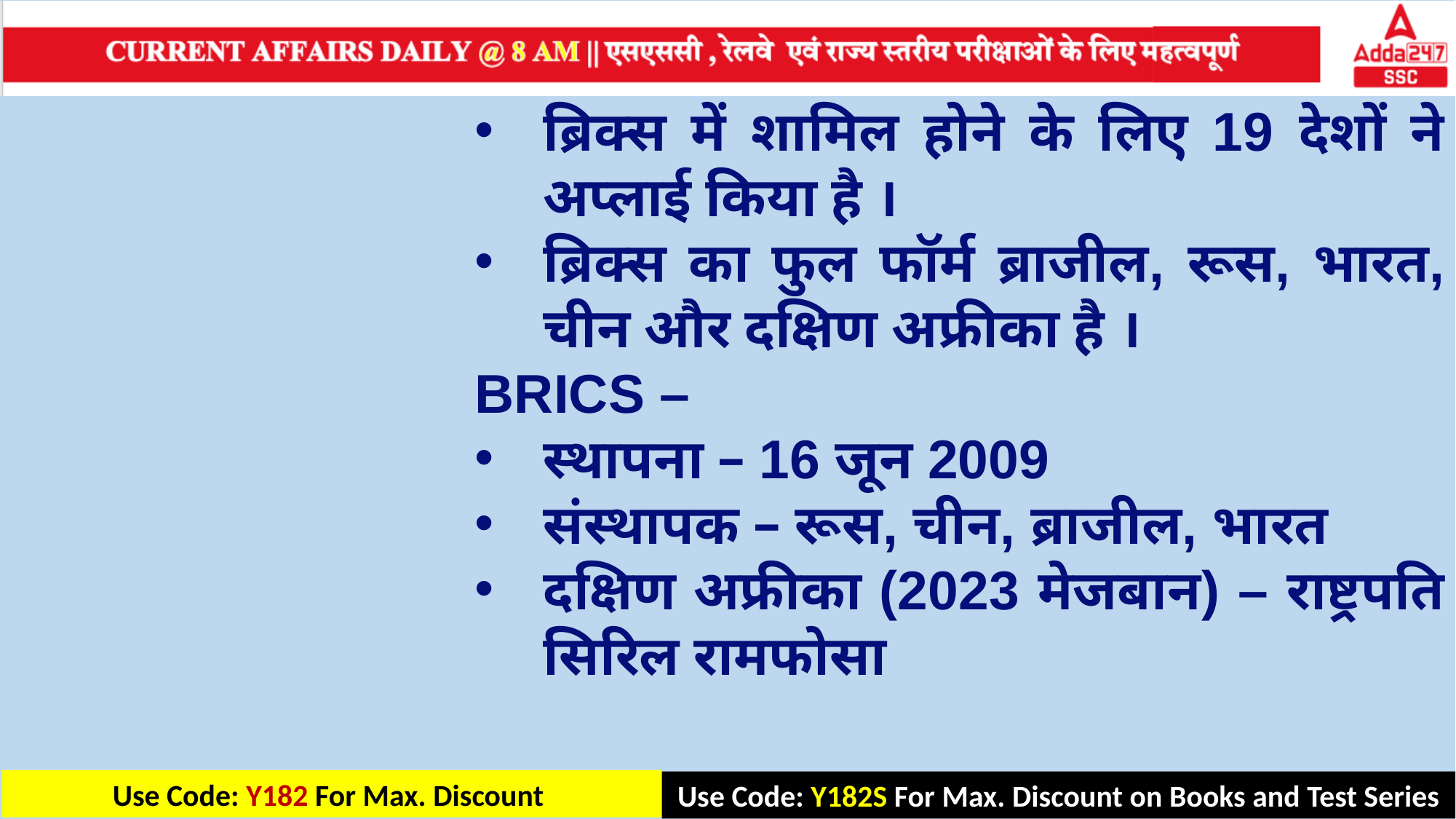

ब्रिक्स में शामिल होने के लिए 19 देशों ने अप्लाई किया है ।
ब्रिक्स का फुल फॉर्म ब्राजील, रूस, भारत, चीन और दक्षिण अफ्रीका है ।
BRICS –
स्थापना – 16 जून 2009
संस्थापक – रूस, चीन, ब्राजील, भारत
दक्षिण अफ्रीका (2023 मेजबान) – राष्ट्रपति सिरिल रामफोसा